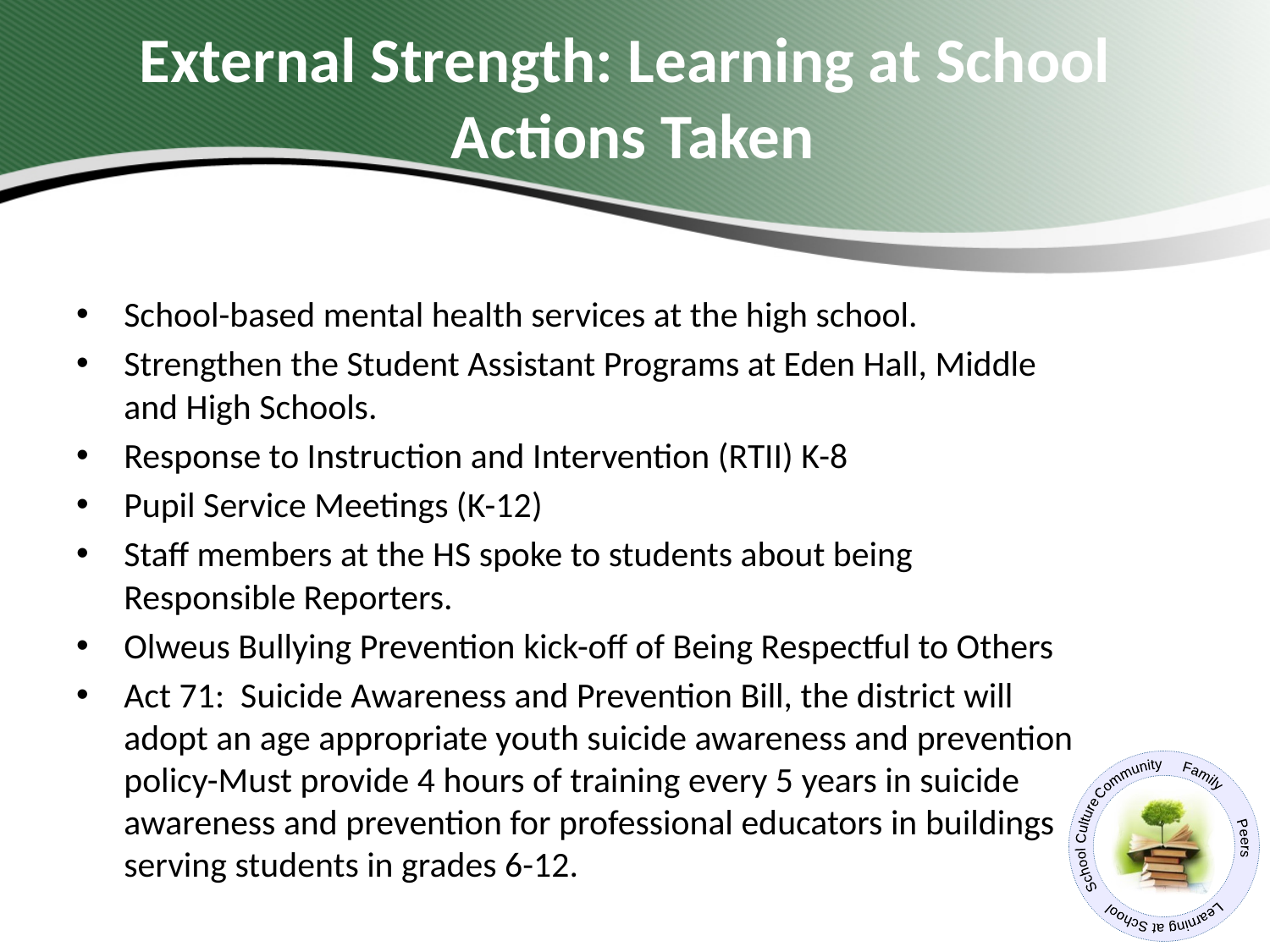

# External Strength: Learning at School Actions Taken
School-based mental health services at the high school.
Strengthen the Student Assistant Programs at Eden Hall, Middle and High Schools.
Response to Instruction and Intervention (RTII) K-8
Pupil Service Meetings (K-12)
Staff members at the HS spoke to students about being Responsible Reporters.
Olweus Bullying Prevention kick-off of Being Respectful to Others
Act 71:  Suicide Awareness and Prevention Bill, the district will adopt an age appropriate youth suicide awareness and prevention policy-Must provide 4 hours of training every 5 years in suicide awareness and prevention for professional educators in buildings serving students in grades 6-12.